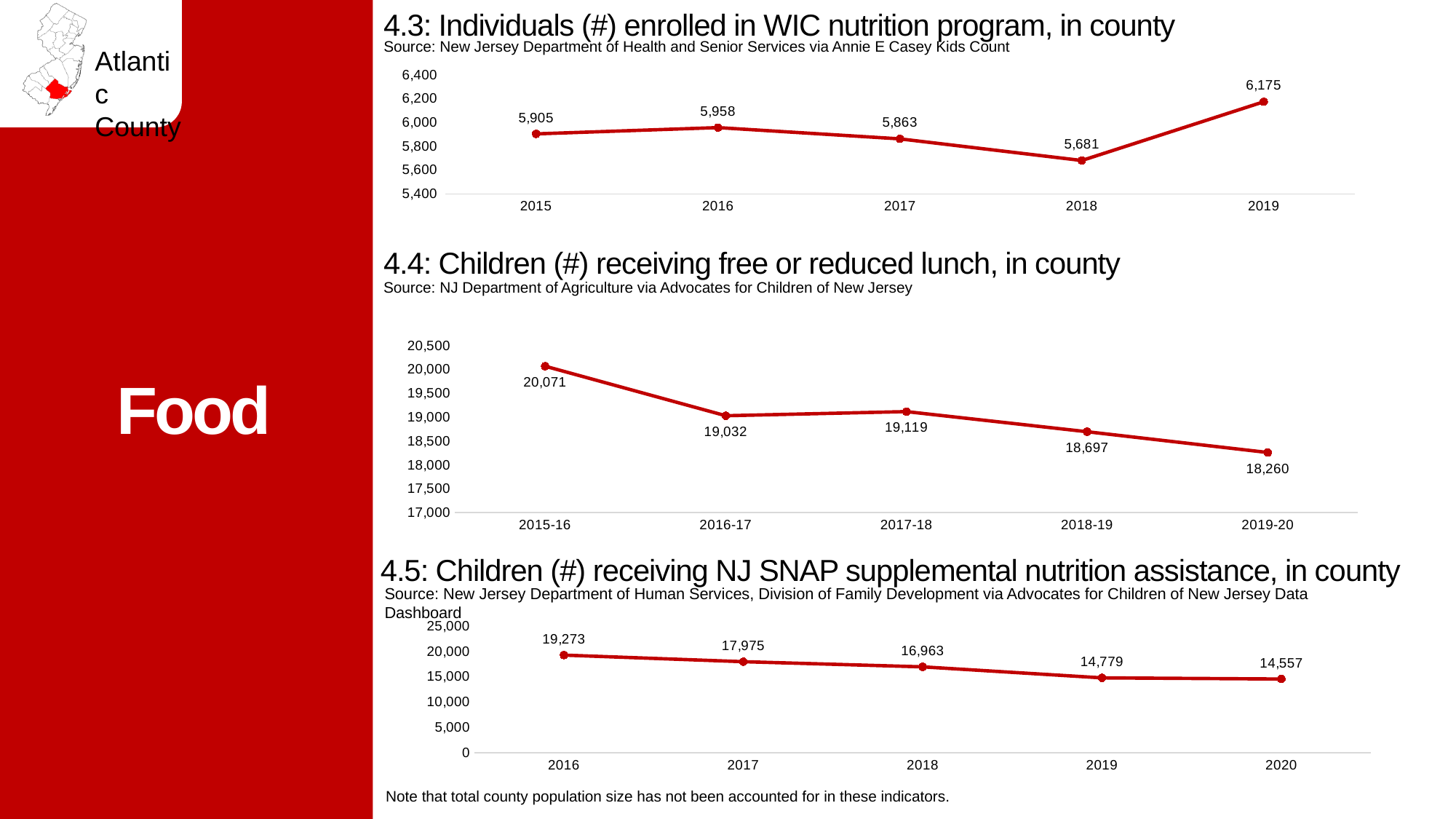

4.3: Individuals (#) enrolled in WIC nutrition program, in county
Source: New Jersey Department of Health and Senior Services via Annie E Casey Kids Count

### Chart

| Category |  |
|---|---|
| 2015 | 5905.0 |
| 2016 | 5958.0 |
| 2017 | 5863.0 |
| 2018 | 5681.0 |
| 2019 | 6175.0 |
Food
4.4: Children (#) receiving free or reduced lunch, in county
Source: NJ Department of Agriculture via Advocates for Children of New Jersey

### Chart

| Category |  |
|---|---|
| 2015-16 | 20071.0 |
| 2016-17 | 19032.0 |
| 2017-18 | 19119.0 |
| 2018-19 | 18697.0 |
| 2019-20 | 18260.0 |
4.5: Children (#) receiving NJ SNAP supplemental nutrition assistance, in county
Source: New Jersey Department of Human Services, Division of Family Development via Advocates for Children of New Jersey Data Dashboard

### Chart

| Category |  |
|---|---|
| 2016 | 19273.0 |
| 2017 | 17975.0 |
| 2018 | 16963.0 |
| 2019 | 14779.0 |
| 2020 | 14557.0 |
Note that total county population size has not been accounted for in these indicators.